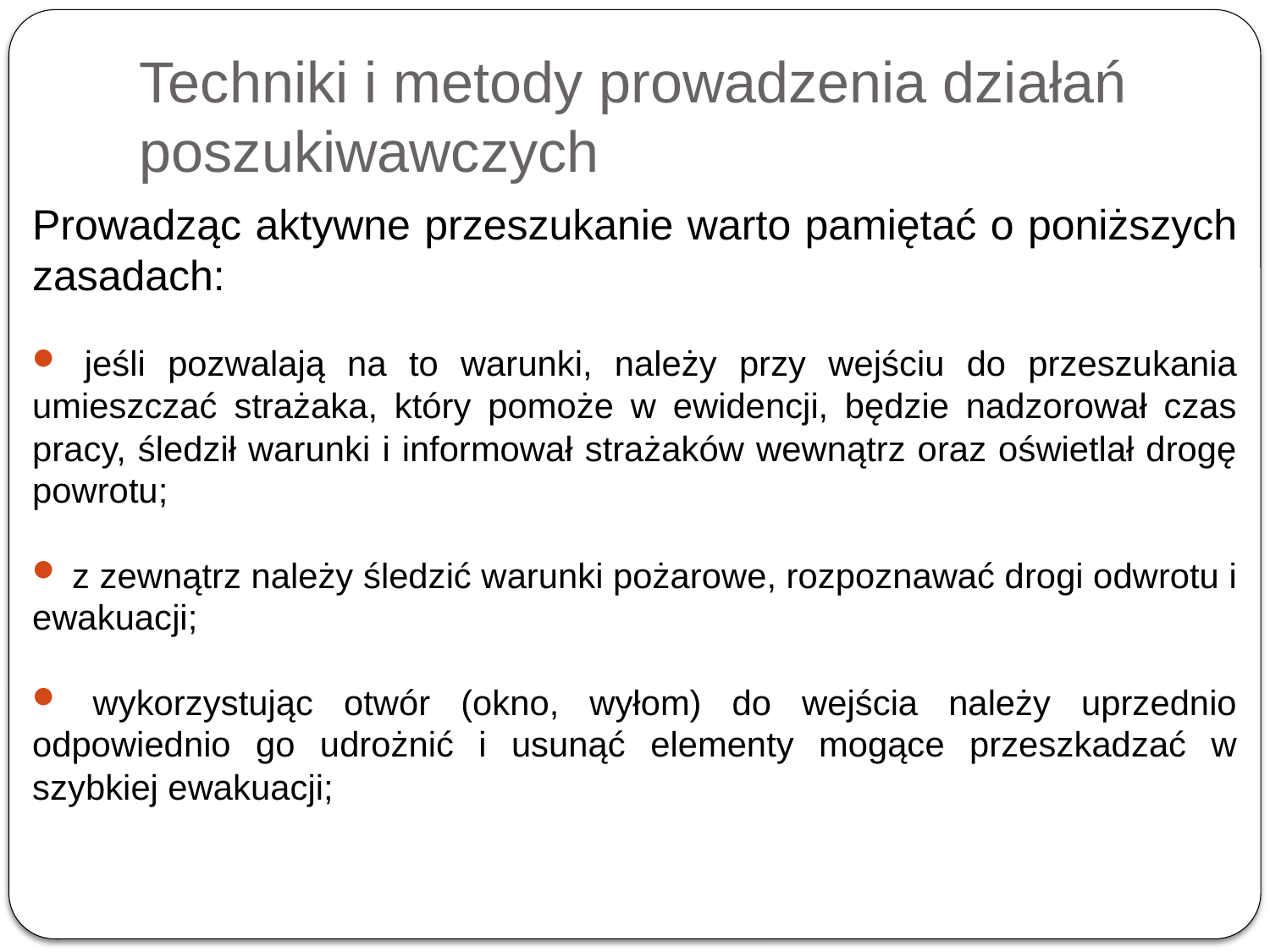

# Techniki i metody prowadzenia działań poszukiwawczych
Prowadząc aktywne przeszukanie warto pamiętać o poniższych zasadach:
 jeśli pozwalają na to warunki, należy przy wejściu do przeszukania umieszczać strażaka, który pomoże w ewidencji, będzie nadzorował czas pracy, śledził warunki i informował strażaków wewnątrz oraz oświetlał drogę powrotu;
 z zewnątrz należy śledzić warunki pożarowe, rozpoznawać drogi odwrotu i ewakuacji;
 wykorzystując otwór (okno, wyłom) do wejścia należy uprzednio odpowiednio go udrożnić i usunąć elementy mogące przeszkadzać w szybkiej ewakuacji;